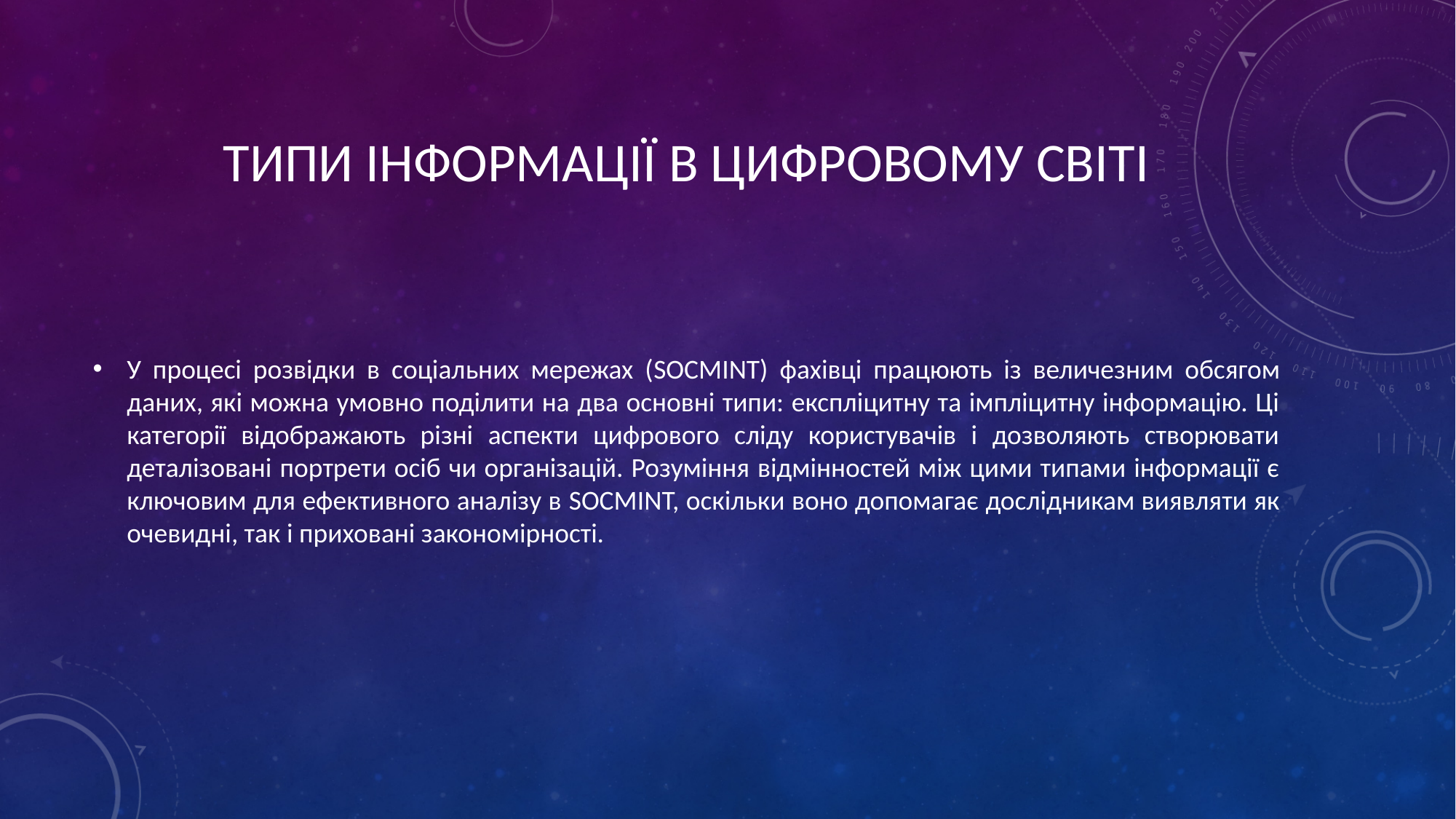

# Типи інформації в цифровому світі
У процесі розвідки в соціальних мережах (SOCMINT) фахівці працюють із величезним обсягом даних, які можна умовно поділити на два основні типи: експліцитну та імпліцитну інформацію. Ці категорії відображають різні аспекти цифрового сліду користувачів і дозволяють створювати деталізовані портрети осіб чи організацій. Розуміння відмінностей між цими типами інформації є ключовим для ефективного аналізу в SOCMINT, оскільки воно допомагає дослідникам виявляти як очевидні, так і приховані закономірності.